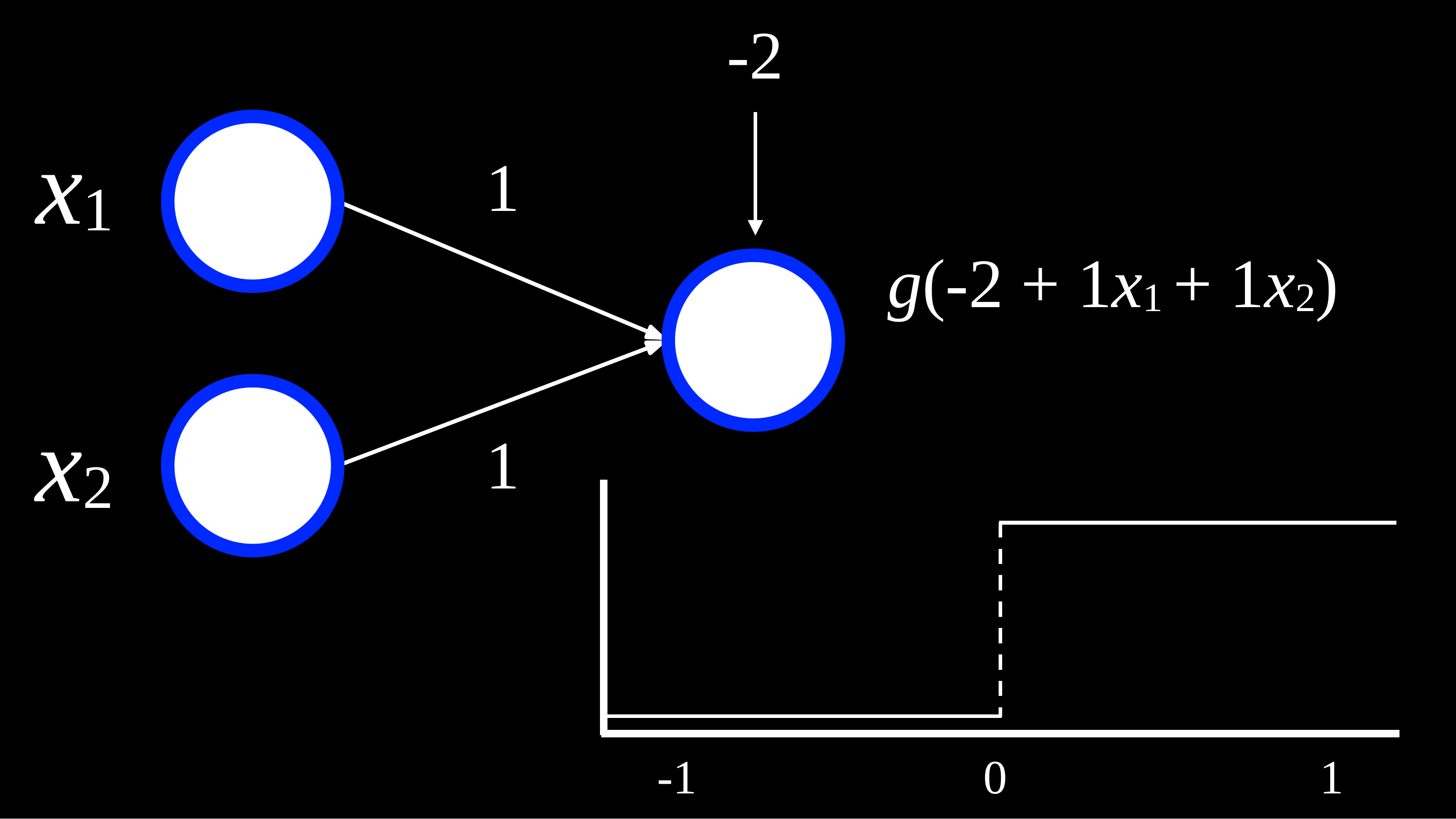

-2

# x1
1
g(-2 + 1x1 + 1x2)
x2
1
-1
0
1